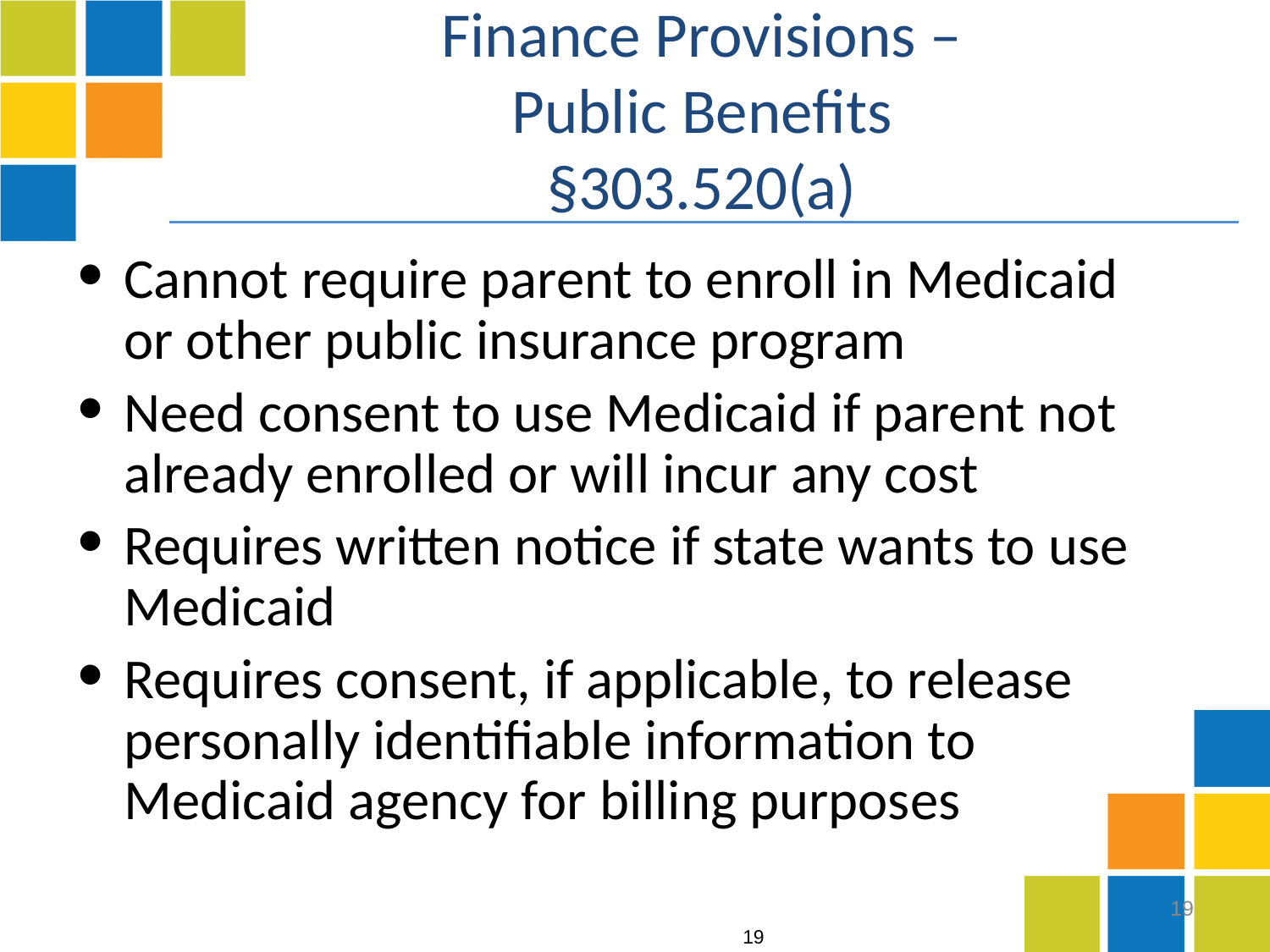

# Finance Provisions – Public Benefits §303.520(a)
Cannot require parent to enroll in Medicaid or other public insurance program
Need consent to use Medicaid if parent not already enrolled or will incur any cost
Requires written notice if state wants to use Medicaid
Requires consent, if applicable, to release personally identifiable information to Medicaid agency for billing purposes

19
19